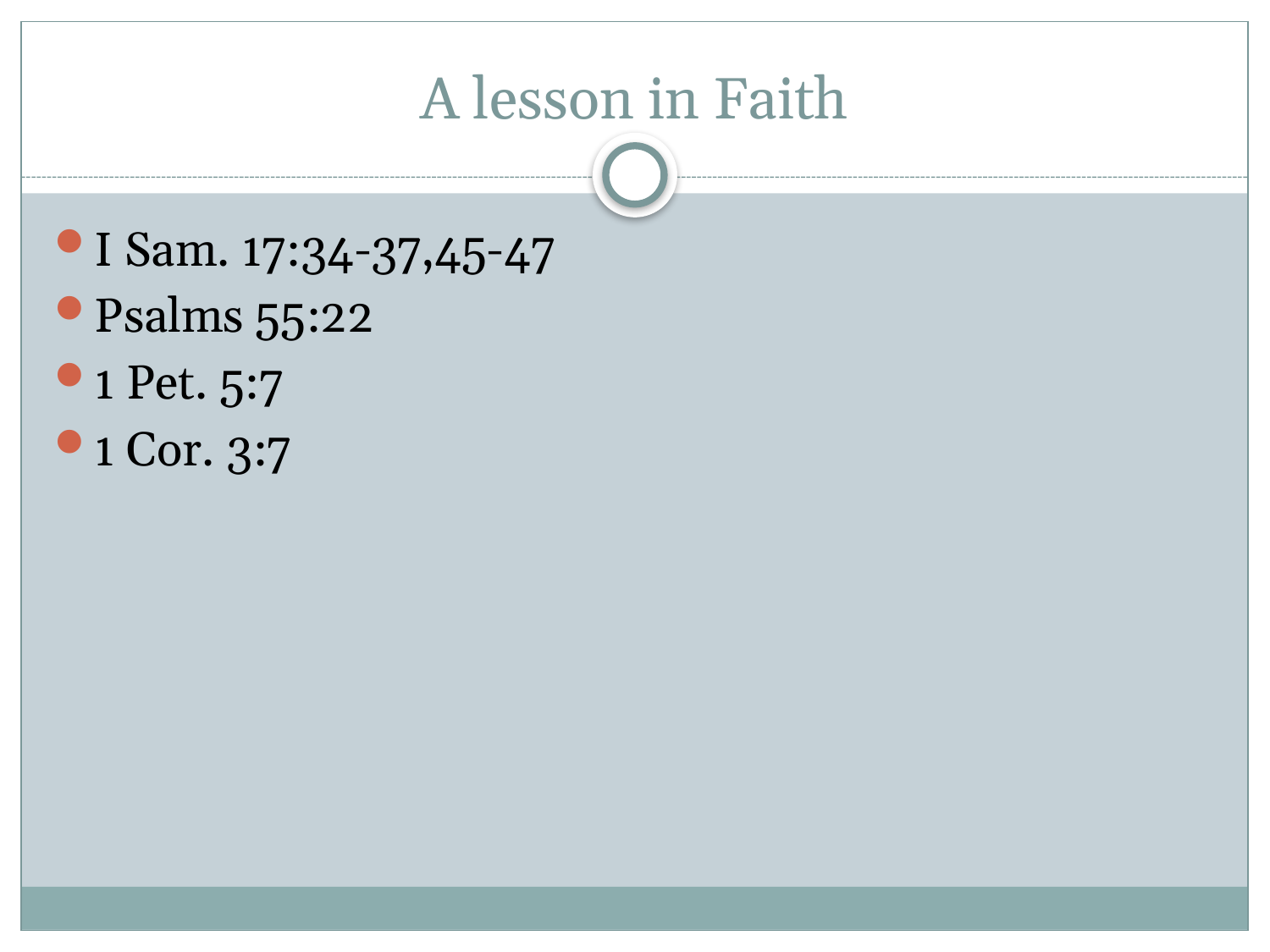

# A lesson in Faith
I Sam. 17:34-37,45-47
Psalms 55:22
1 Pet. 5:7
1 Cor. 3:7